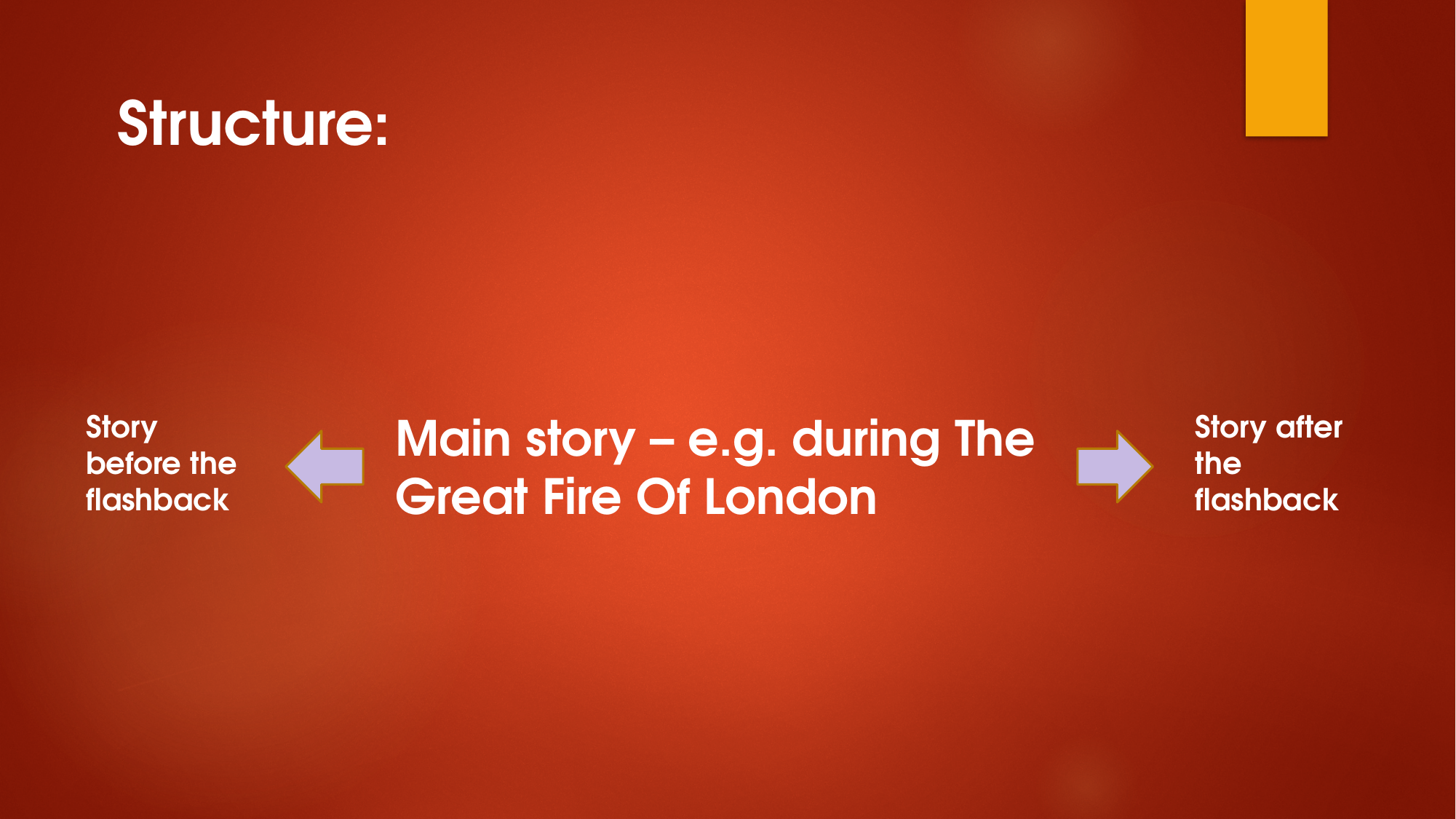

Structure:

Story after the flashback
Story before the flashback
Main story – e.g. during The Great Fire Of London